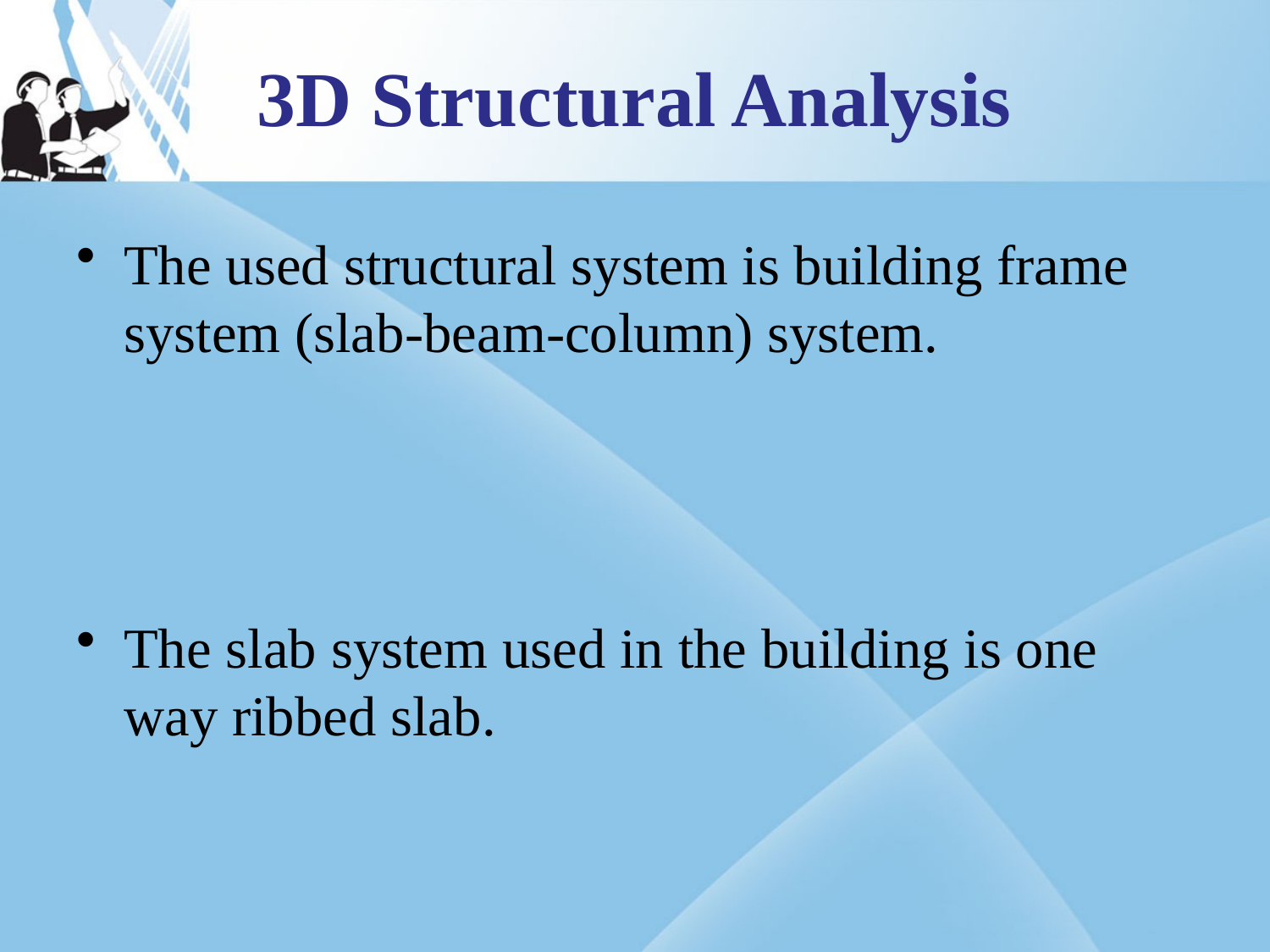

3D Structural Analysis
The used structural system is building frame system (slab-beam-column) system.

The slab system used in the building is one way ribbed slab.